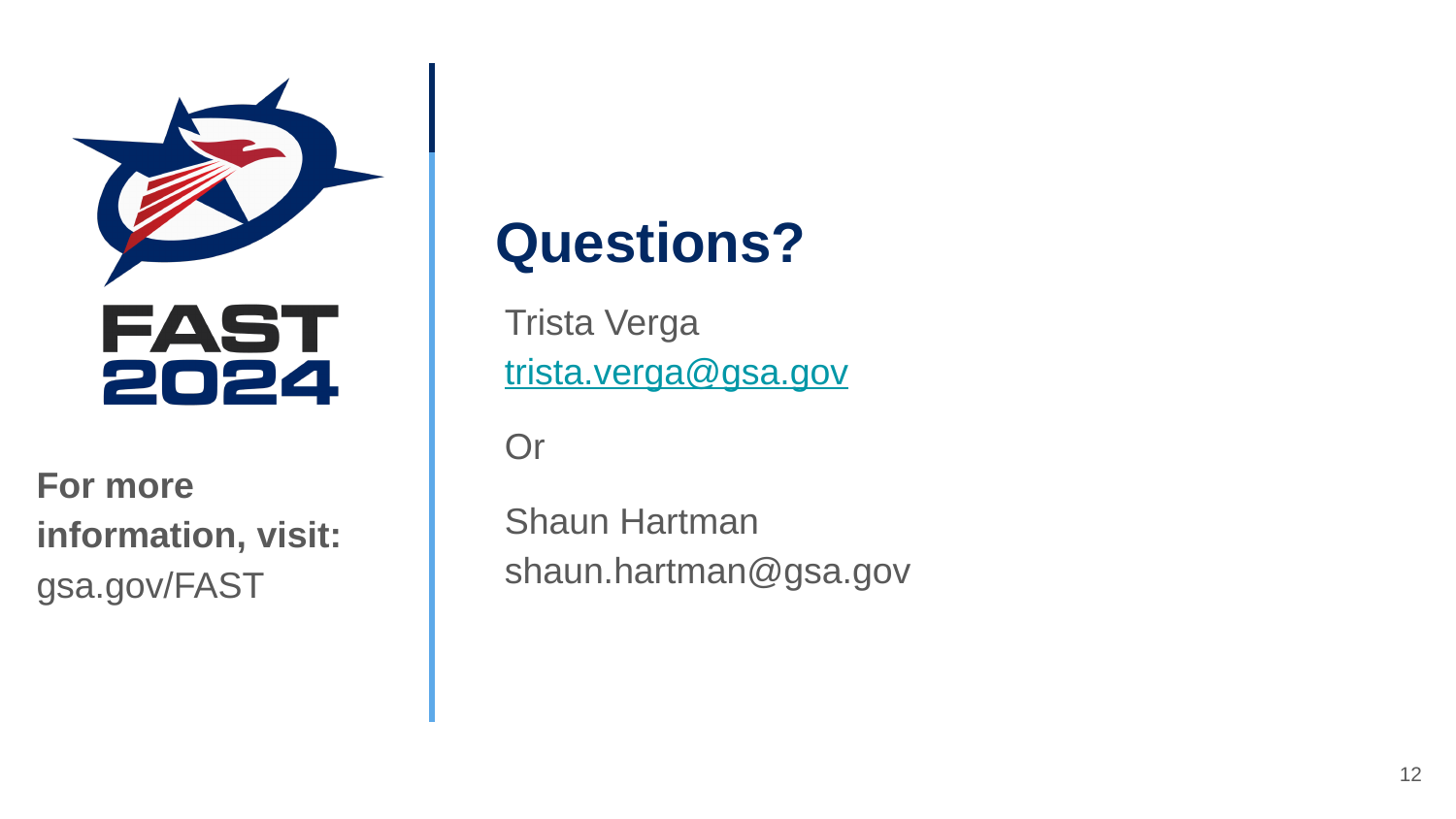

# Questions?
Trista Verga
trista.verga@gsa.gov
Or
Shaun Hartman
shaun.hartman@gsa.gov
For more information, visit: gsa.gov/FAST
12